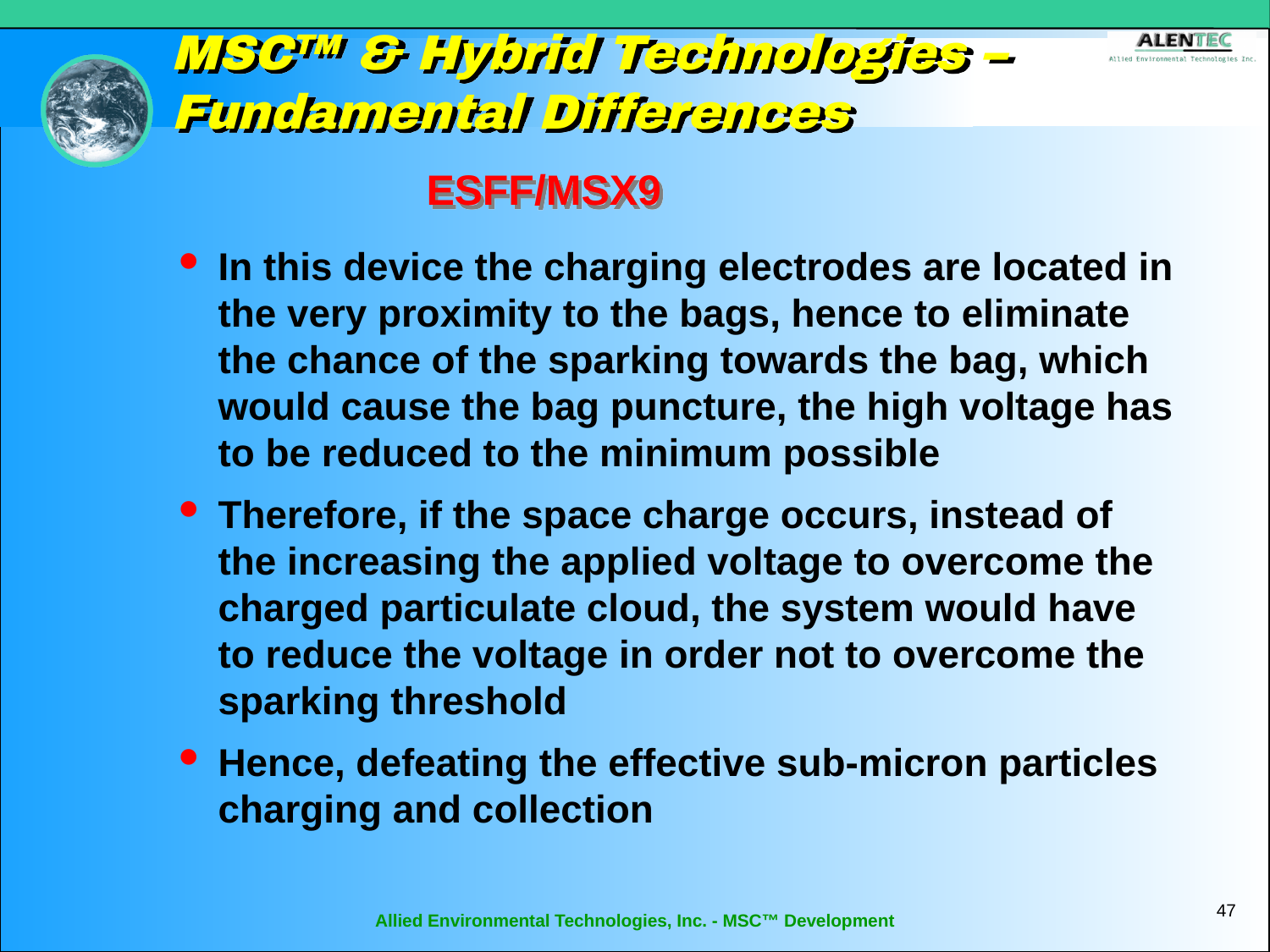

#
MSCTM & Hybrid Technologies – Fundamental Differences
ESFF/MSX9
In this device the charging electrodes are located in the very proximity to the bags, hence to eliminate the chance of the sparking towards the bag, which would cause the bag puncture, the high voltage has to be reduced to the minimum possible
Therefore, if the space charge occurs, instead of the increasing the applied voltage to overcome the charged particulate cloud, the system would have to reduce the voltage in order not to overcome the sparking threshold
Hence, defeating the effective sub-micron particles charging and collection

47
Allied Environmental Technologies, Inc. - MSC™ Development